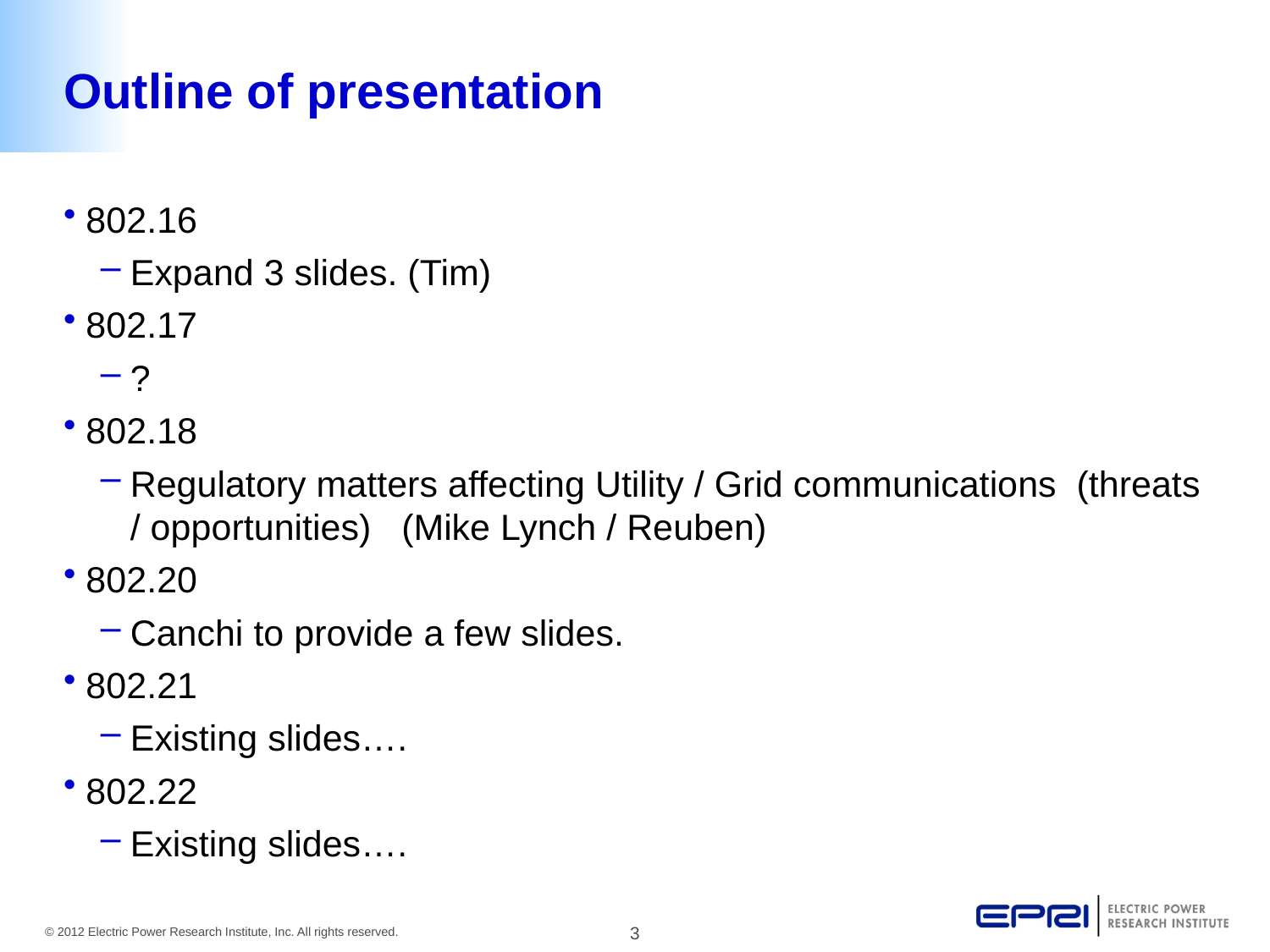

# Outline of presentation
802.16
Expand 3 slides. (Tim)
802.17
?
802.18
Regulatory matters affecting Utility / Grid communications  (threats / opportunities)   (Mike Lynch / Reuben)
802.20
Canchi to provide a few slides.
802.21
Existing slides….
802.22
Existing slides….